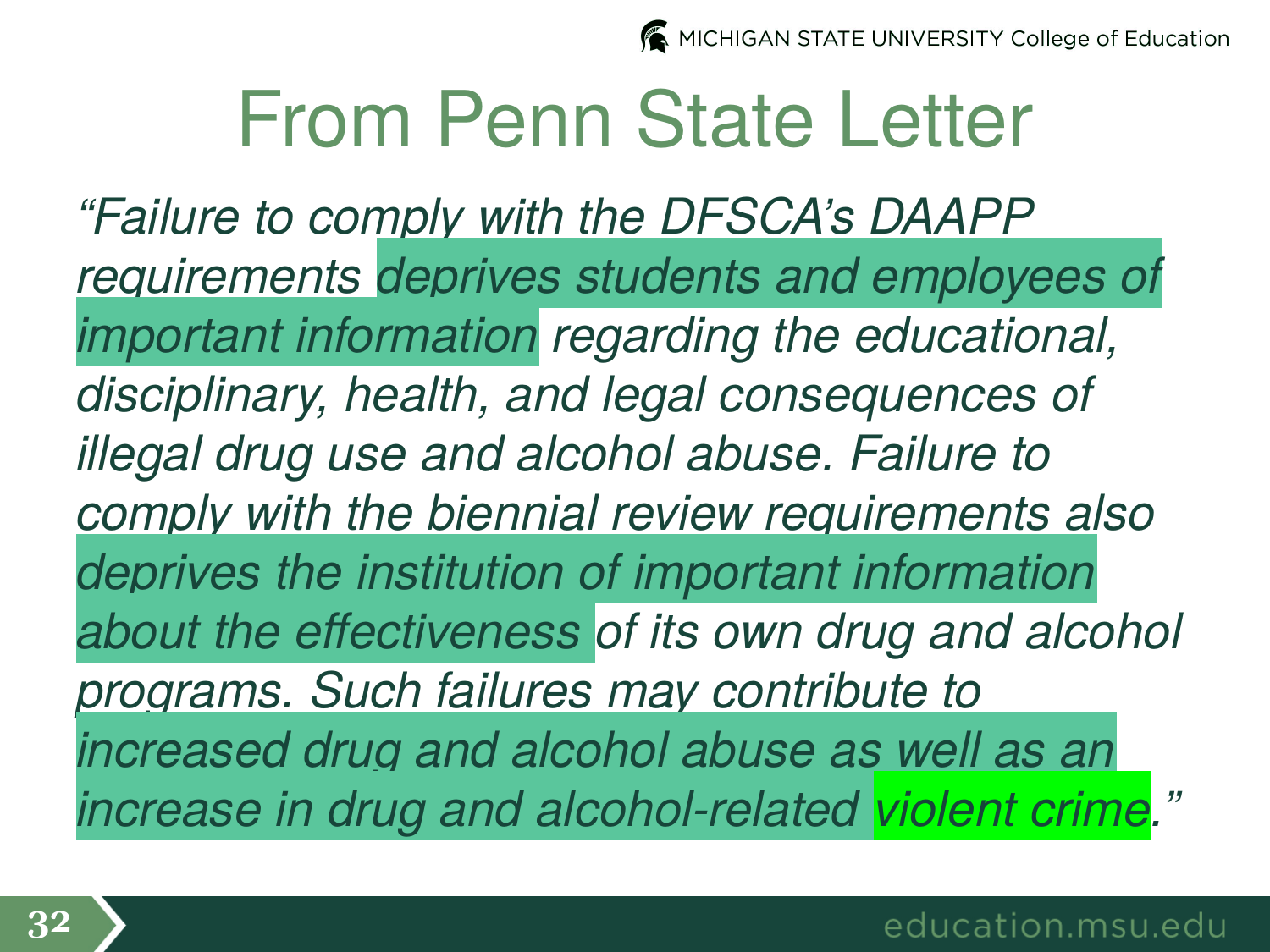

# From Penn State Letter
“Failure to comply with the DFSCA’s DAAPP requirements deprives students and employees of important information regarding the educational, disciplinary, health, and legal consequences of illegal drug use and alcohol abuse. Failure to comply with the biennial review requirements also deprives the institution of important information about the effectiveness of its own drug and alcohol programs. Such failures may contribute to increased drug and alcohol abuse as well as an increase in drug and alcohol-related violent crime.”
32